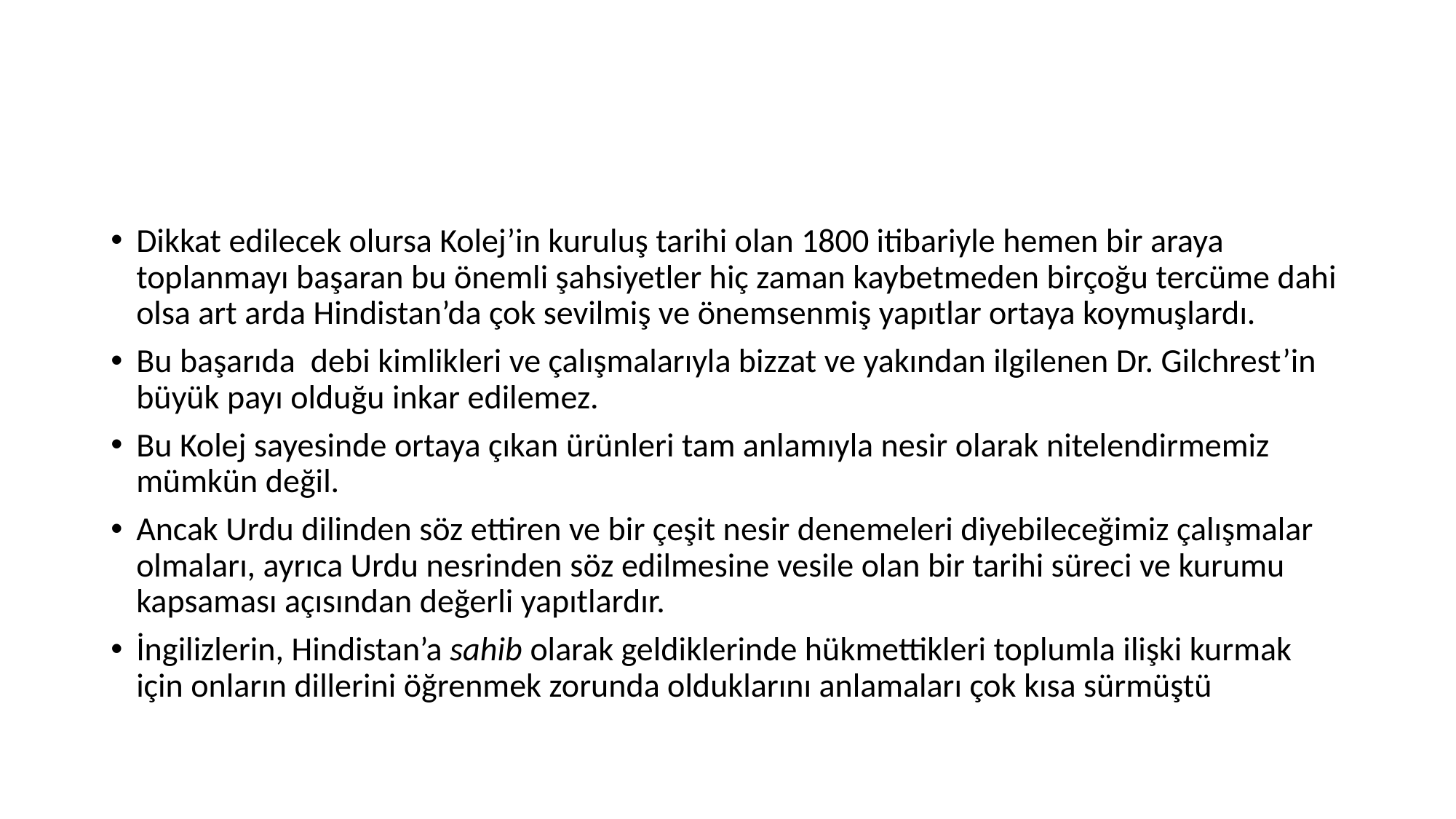

#
Dikkat edilecek olursa Kolej’in kuruluş tarihi olan 1800 itibariyle hemen bir araya toplanmayı başaran bu önemli şahsiyetler hiç zaman kaybetmeden birçoğu tercüme dahi olsa art arda Hindistan’da çok sevilmiş ve önemsenmiş yapıtlar ortaya koymuşlardı.
Bu başarıda  debi kimlikleri ve çalışmalarıyla bizzat ve yakından ilgilenen Dr. Gilchrest’in büyük payı olduğu inkar edilemez.
Bu Kolej sayesinde ortaya çıkan ürünleri tam anlamıyla nesir olarak nitelendirmemiz mümkün değil.
Ancak Urdu dilinden söz ettiren ve bir çeşit nesir denemeleri diyebileceğimiz çalışmalar olmaları, ayrıca Urdu nesrinden söz edilmesine vesile olan bir tarihi süreci ve kurumu kapsaması açısından değerli yapıtlardır.
İngilizlerin, Hindistan’a sahib olarak geldiklerinde hükmettikleri toplumla ilişki kurmak için onların dillerini öğrenmek zorunda olduklarını anlamaları çok kısa sürmüştü